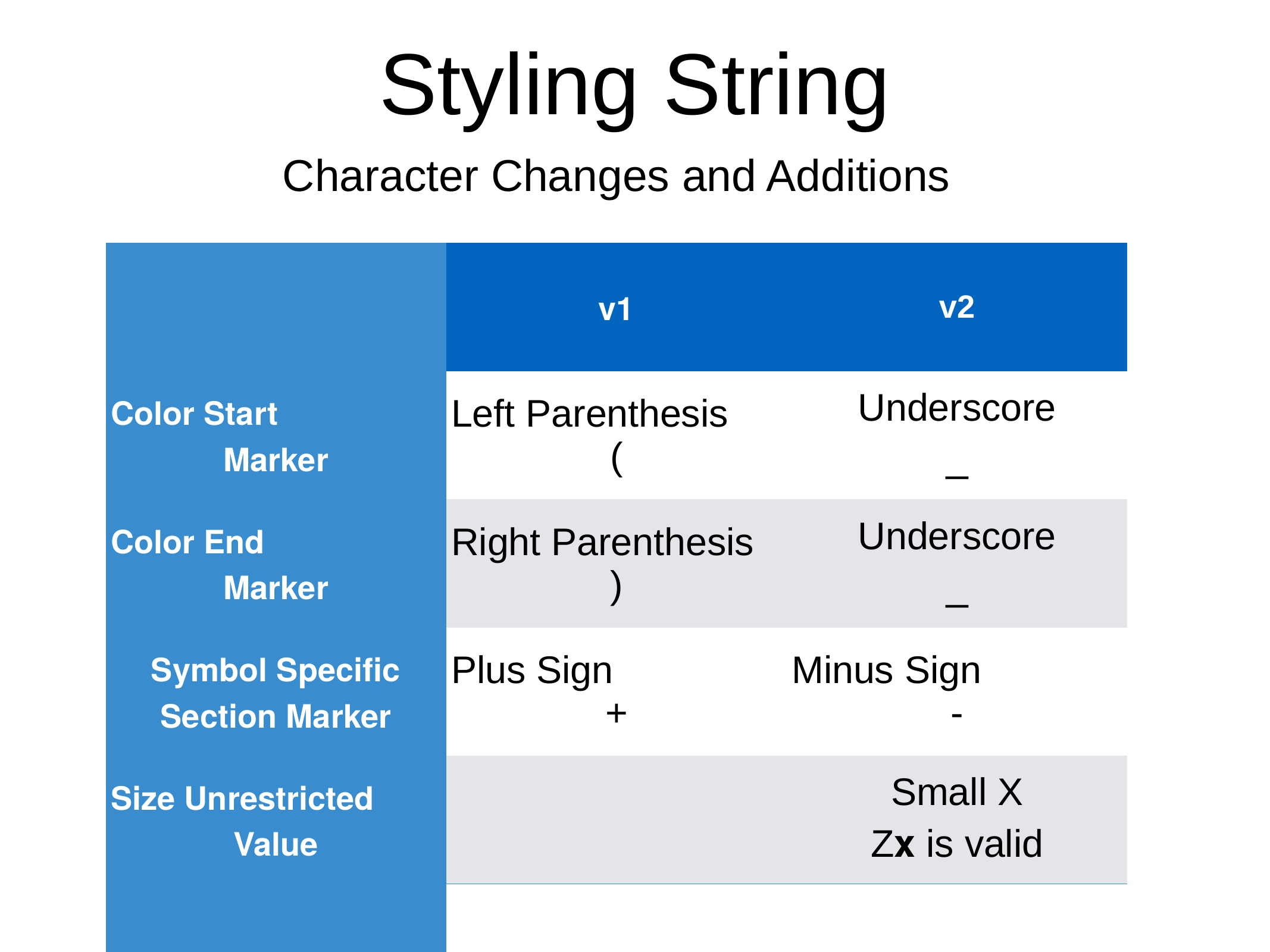

# Styling String
Character Changes and Additions
|  | v1 | v2 |
| --- | --- | --- |
| Color Start Marker | Left Parenthesis ( | Underscore \_ |
| Color End Marker | Right Parenthesis ) | Underscore \_ |
| Symbol Specific Section Marker | Plus Sign + | Minus Sign - |
| Size Unrestricted Value |  | Small X Zx is valid |
|  |  |  |